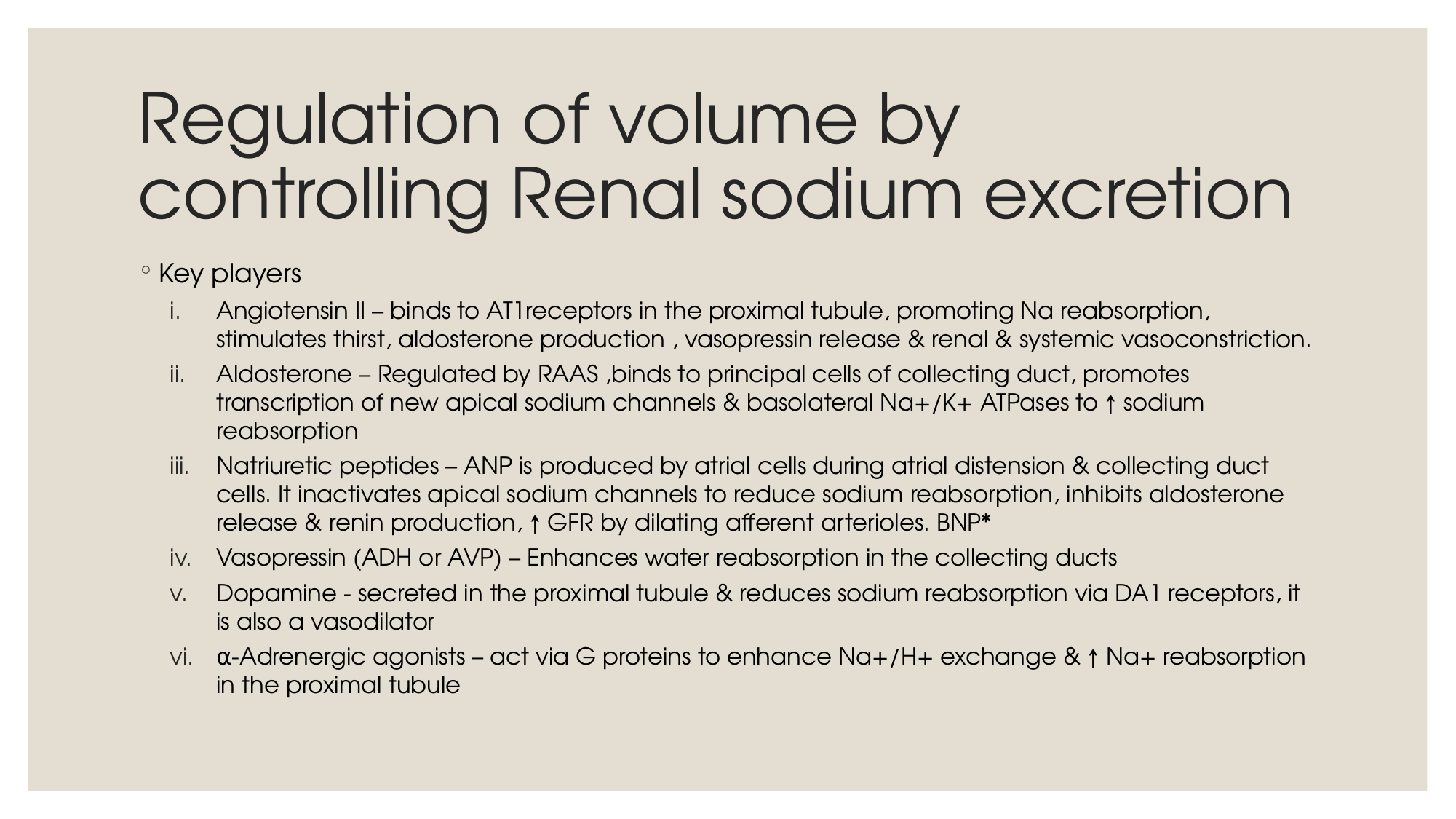

# Regulation of volume by controlling Renal sodium excretion
Key players
Angiotensin II – binds to AT1receptors in the proximal tubule, promoting Na reabsorption, stimulates thirst, aldosterone production , vasopressin release & renal & systemic vasoconstriction.
Aldosterone – Regulated by RAAS ,binds to principal cells of collecting duct, promotes transcription of new apical sodium channels & basolateral Na+/K+ ATPases to ↑ sodium reabsorption
Natriuretic peptides – ANP is produced by atrial cells during atrial distension & collecting duct cells. It inactivates apical sodium channels to reduce sodium reabsorption, inhibits aldosterone release & renin production, ↑ GFR by dilating afferent arterioles. BNP*
Vasopressin (ADH or AVP) – Enhances water reabsorption in the collecting ducts
Dopamine - secreted in the proximal tubule & reduces sodium reabsorption via DA1 receptors, it is also a vasodilator
⍺-Adrenergic agonists – act via G proteins to enhance Na+/H+ exchange & ↑ Na+ reabsorption in the proximal tubule